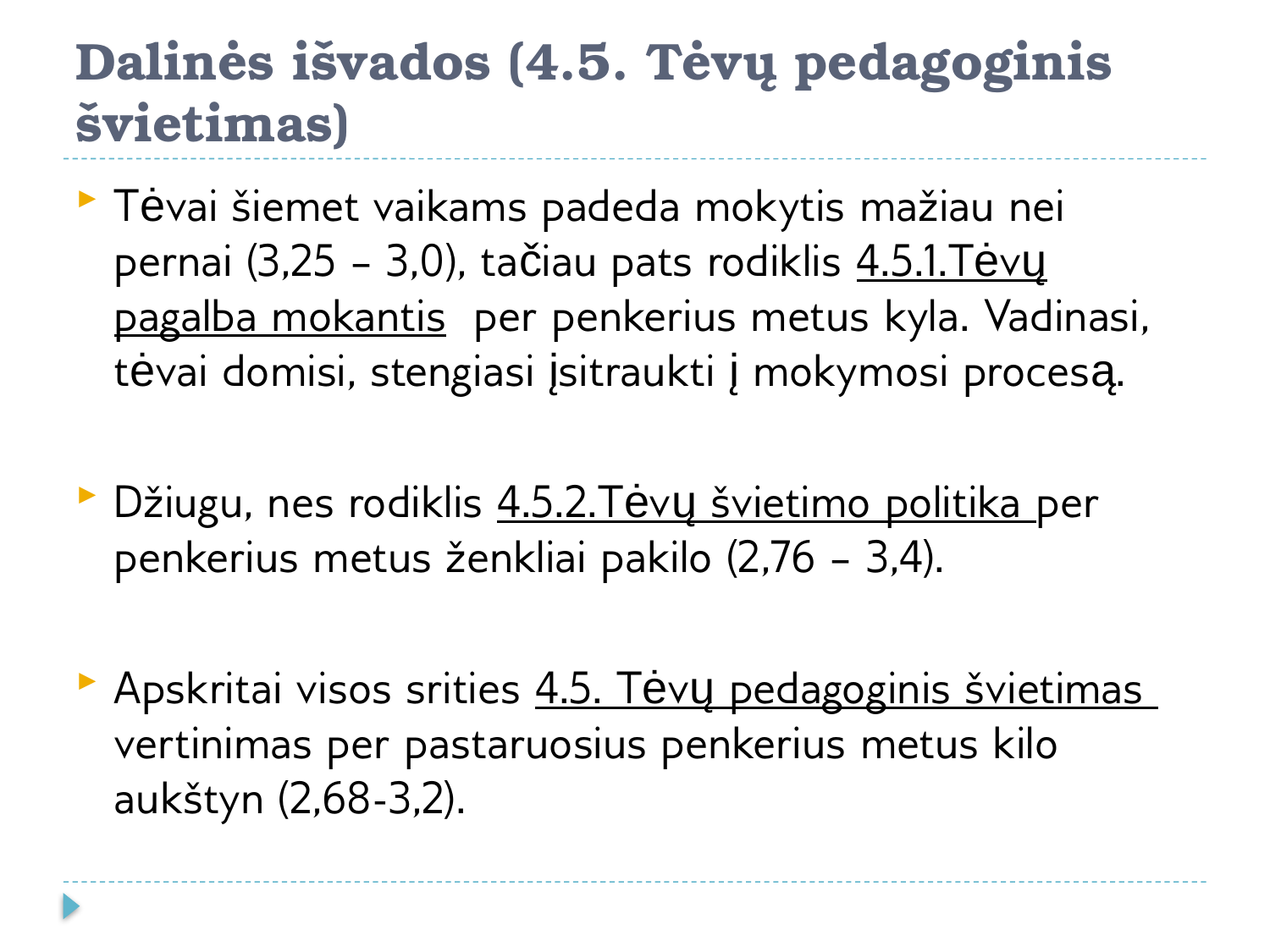

# Dalinės išvados (4.5. Tėvų pedagoginis švietimas)
Tėvai šiemet vaikams padeda mokytis mažiau nei pernai (3,25 – 3,0), tačiau pats rodiklis 4.5.1.Tėvų pagalba mokantis  per penkerius metus kyla. Vadinasi, tėvai domisi, stengiasi įsitraukti į mokymosi procesą.

Džiugu, nes rodiklis 4.5.2.Tėvų švietimo politika per penkerius metus ženkliai pakilo (2,76 – 3,4).

Apskritai visos srities 4.5. Tėvų pedagoginis švietimas  vertinimas per pastaruosius penkerius metus kilo aukštyn (2,68-3,2).